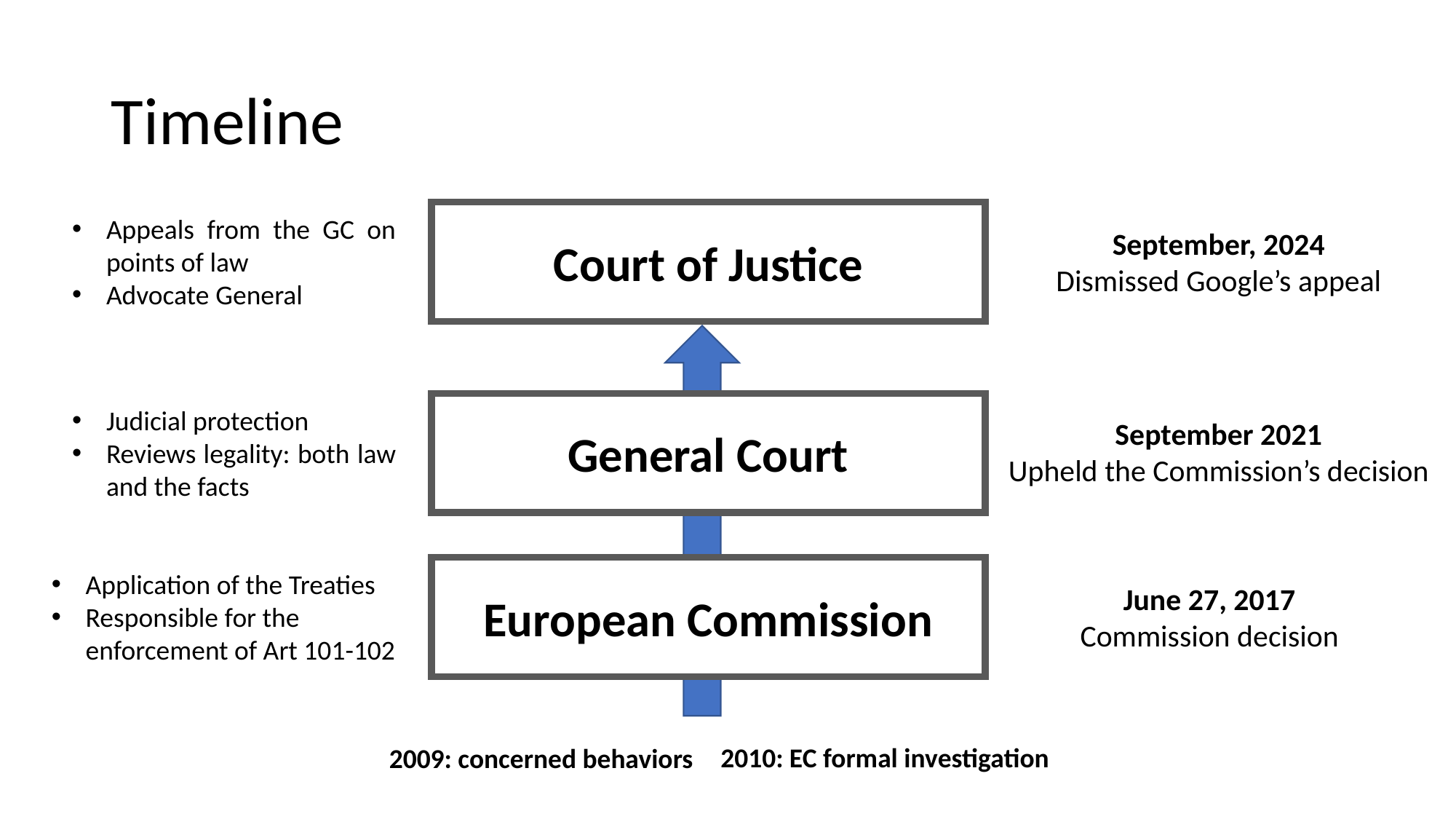

# Timeline
Court of Justice
Appeals from the GC on points of law
Advocate General
September, 2024
Dismissed Google’s appeal

General Court
Judicial protection
Reviews legality: both law and the facts
September 2021
Upheld the Commission’s decision
European Commission
Application of the Treaties
Responsible for the enforcement of Art 101-102
June 27, 2017
Commission decision
2010: EC formal investigation
2009: concerned behaviors